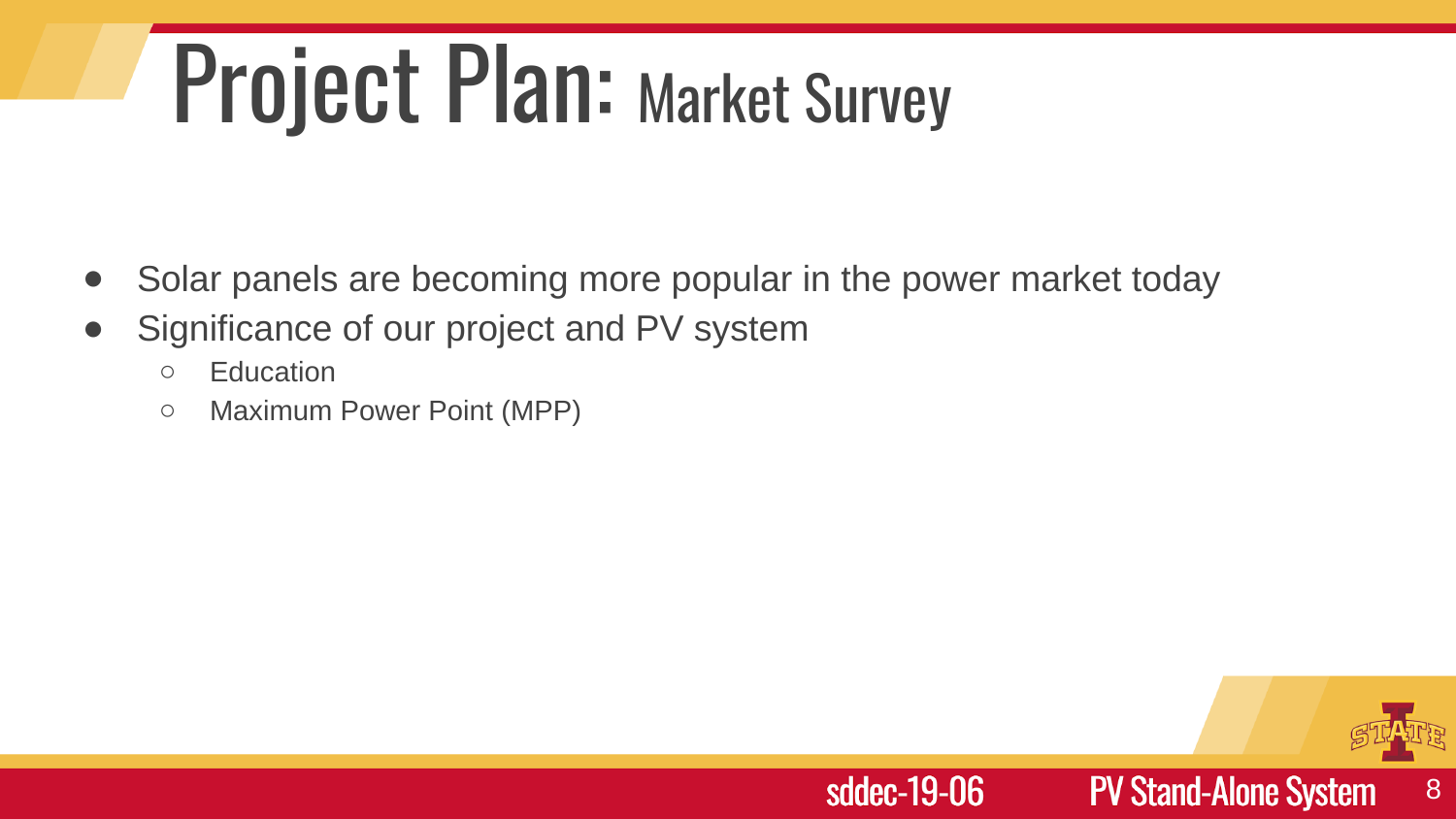

# Project Plan: Market Survey
Solar panels are becoming more popular in the power market today
Significance of our project and PV system
Education
Maximum Power Point (MPP)
8